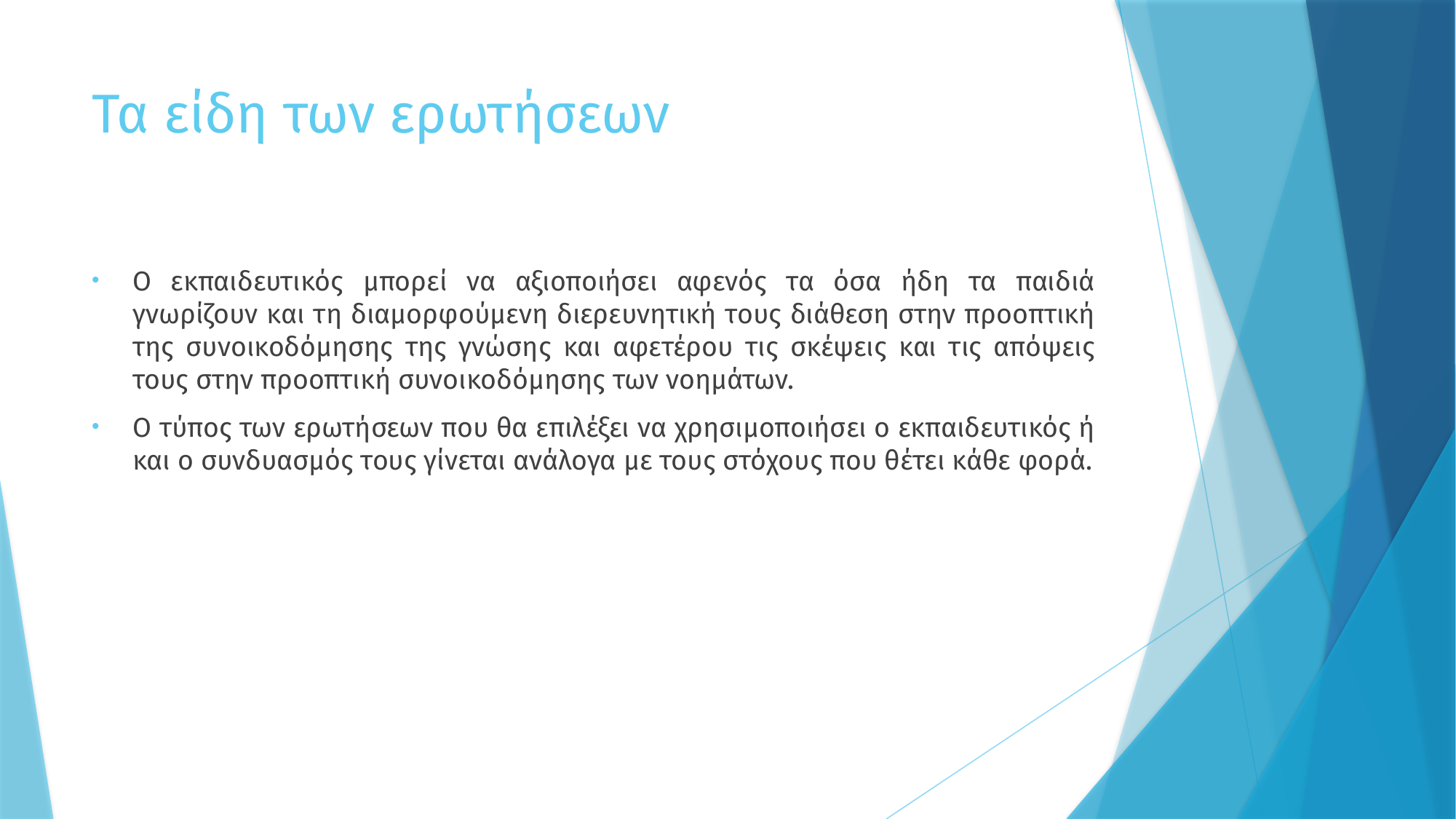

# Τα είδη των ερωτήσεων
Ο εκπαιδευτικός μπορεί να αξιοποιήσει αφενός τα όσα ήδη τα παιδιά γνωρίζουν και τη διαμορφούμενη διερευνητική τους διάθεση στην προοπτική της συνοικοδόμησης της γνώσης και αφετέρου τις σκέψεις και τις απόψεις τους στην προοπτική συνοικοδόμησης των νοημάτων.
Ο τύπος των ερωτήσεων που θα επιλέξει να χρησιμοποιήσει ο εκπαιδευτικός ή και ο συνδυασμός τους γίνεται ανάλογα με τους στόχους που θέτει κάθε φορά.